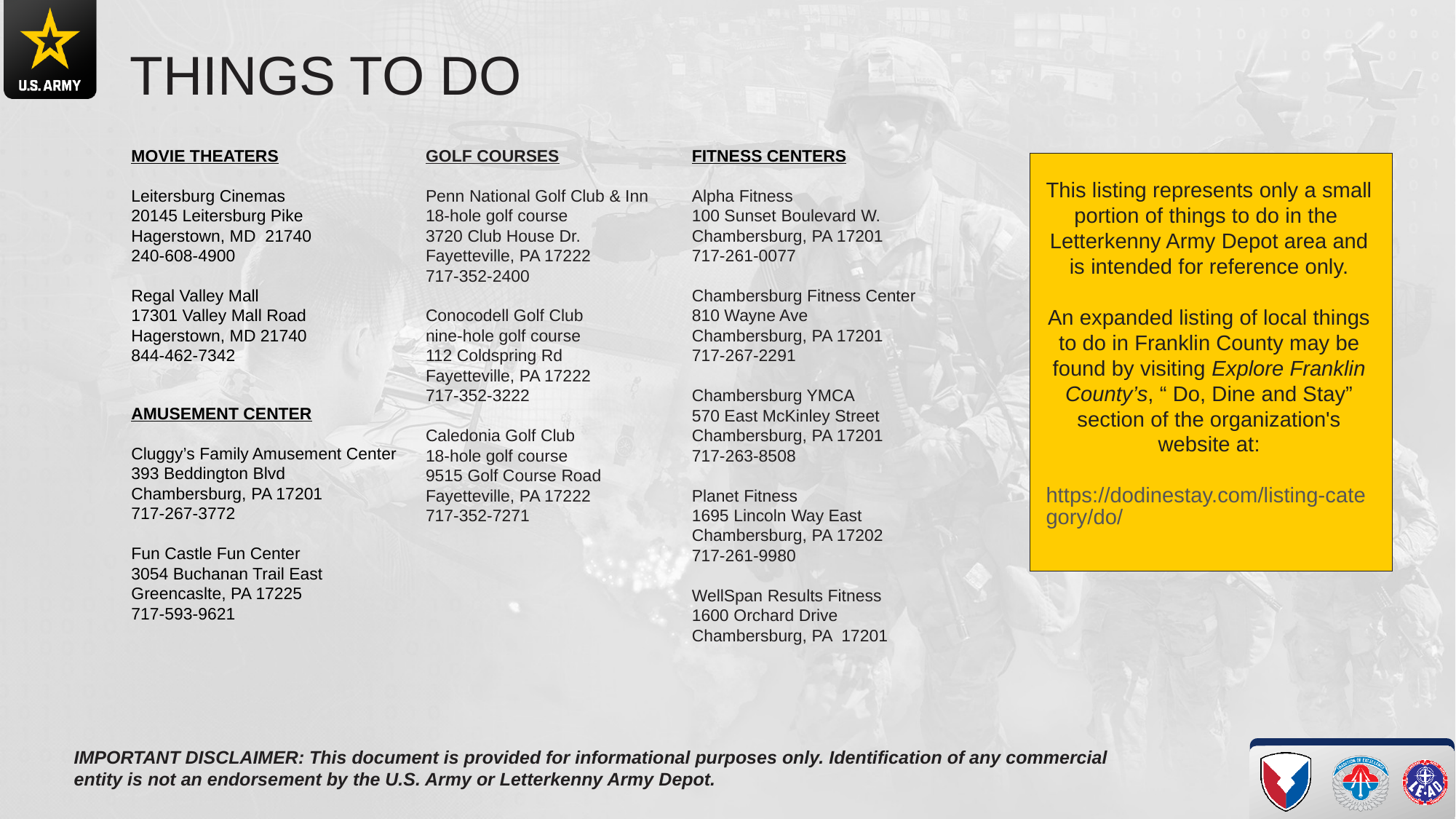

THINGS TO DO
MOVIE THEATERS

Leitersburg Cinemas
20145 Leitersburg Pike
Hagerstown, MD  21740
240-608-4900

Regal Valley Mall
17301 Valley Mall Road
Hagerstown, MD 21740
844-462-7342
GOLF COURSES

Penn National Golf Club & Inn
18-hole golf course
3720 Club House Dr.
Fayetteville, PA 17222
717-352-2400

Conocodell Golf Club
nine-hole golf course
112 Coldspring Rd
Fayetteville, PA 17222
717-352-3222

Caledonia Golf Club
18-hole golf course
9515 Golf Course Road
Fayetteville, PA 17222
717-352-7271

FITNESS CENTERS

Alpha Fitness
100 Sunset Boulevard W.
Chambersburg, PA 17201
717-261-0077

Chambersburg Fitness Center
810 Wayne Ave
Chambersburg, PA 17201
717-267-2291

Chambersburg YMCA
570 East McKinley Street
Chambersburg, PA 17201
717-263-8508

Planet Fitness
1695 Lincoln Way East
Chambersburg, PA 17202
717-261-9980

WellSpan Results Fitness
1600 Orchard Drive
Chambersburg, PA  17201

This listing represents only a small portion of things to do in the  Letterkenny Army Depot area and is intended for reference only.

An expanded listing of local things to do in Franklin County may be found by visiting Explore Franklin County’s, “ Do, Dine and Stay” section of the organization's website at:

https://dodinestay.com/listing-category/do/

AMUSEMENT CENTER

Cluggy’s Family Amusement Center
393 Beddington Blvd
Chambersburg, PA 17201
717-267-3772

Fun Castle Fun Center
3054 Buchanan Trail East
Greencaslte, PA 17225
717-593-9621

IMPORTANT DISCLAIMER: This document is provided for informational purposes only. Identification of any commercial entity is not an endorsement by the U.S. Army or Letterkenny Army Depot.